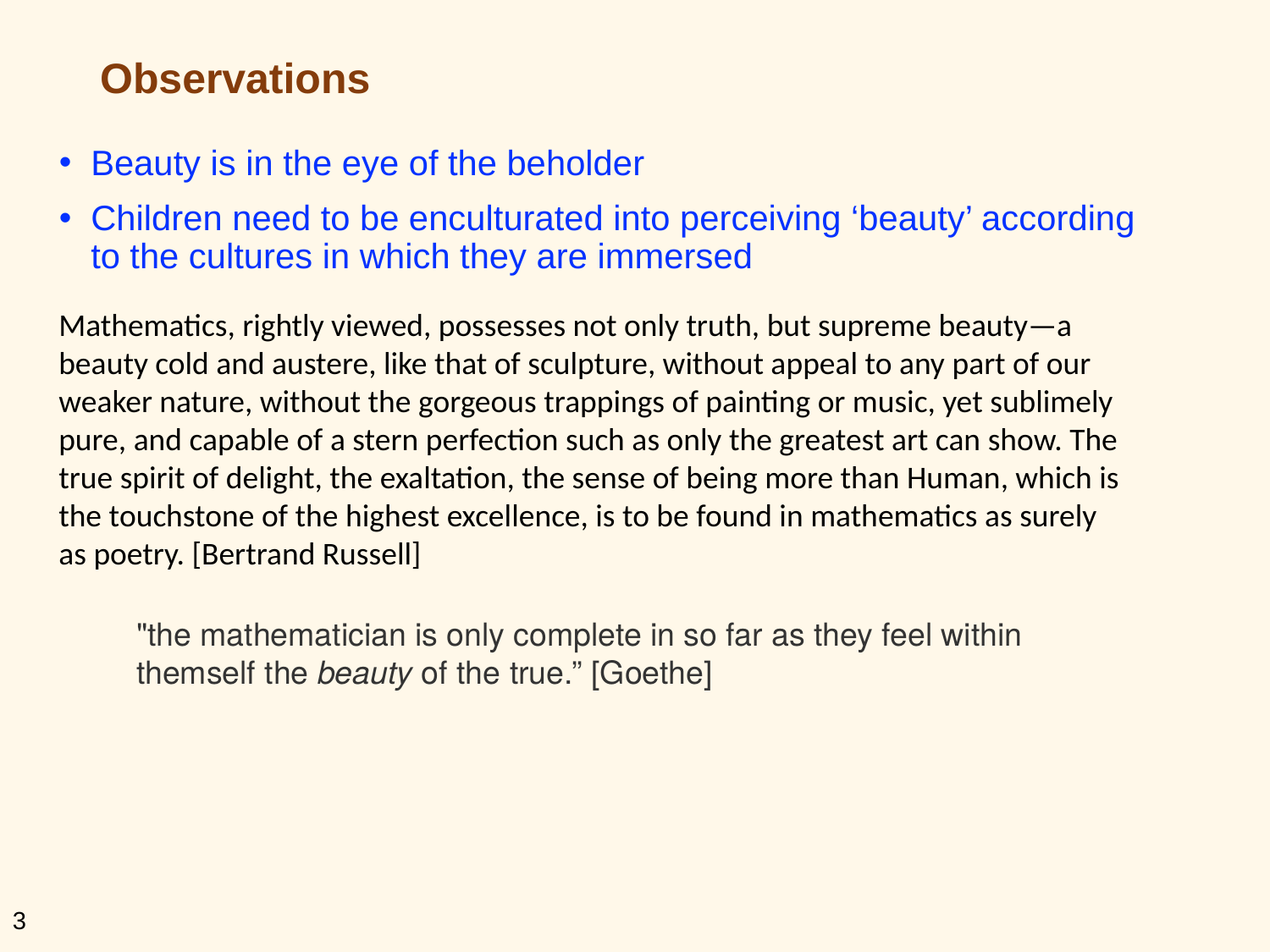

# Observations
Beauty is in the eye of the beholder
Children need to be enculturated into perceiving ‘beauty’ according to the cultures in which they are immersed
Mathematics, rightly viewed, possesses not only truth, but supreme beauty—a beauty cold and austere, like that of sculpture, without appeal to any part of our weaker nature, without the gorgeous trappings of painting or music, yet sublimely pure, and capable of a stern perfection such as only the greatest art can show. The true spirit of delight, the exaltation, the sense of being more than Human, which is the touchstone of the highest excellence, is to be found in mathematics as surely as poetry. [Bertrand Russell]
"the mathematician is only complete in so far as they feel within themself the beauty of the true.” [Goethe]